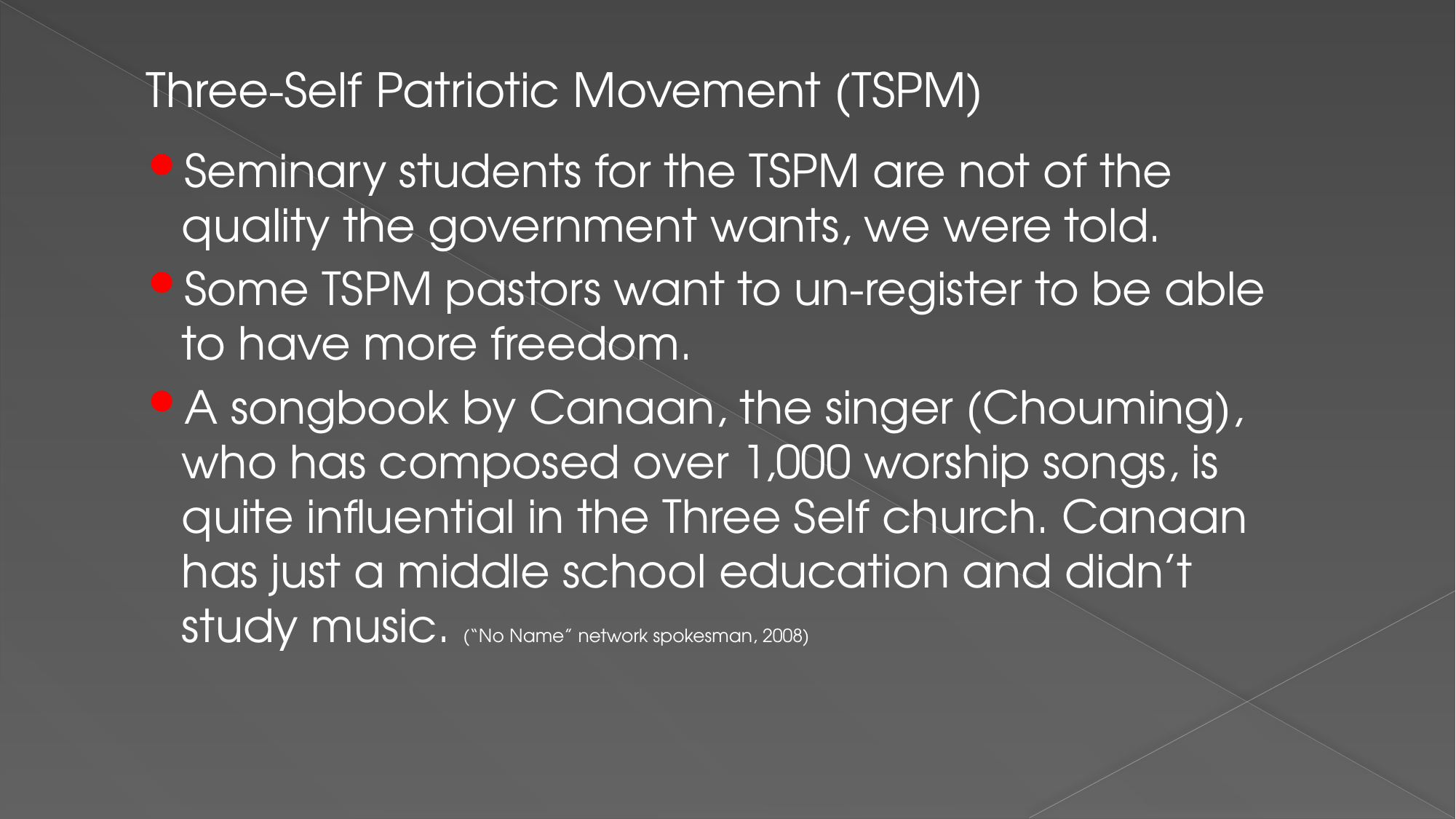

# Three-Self Patriotic Movement (TSPM)
Seminary students for the TSPM are not of the quality the government wants, we were told.
Some TSPM pastors want to un-register to be able to have more freedom.
A songbook by Canaan, the singer (Chouming), who has composed over 1,000 worship songs, is quite influential in the Three Self church. Canaan has just a middle school education and didn’t study music. (“No Name” network spokesman, 2008)